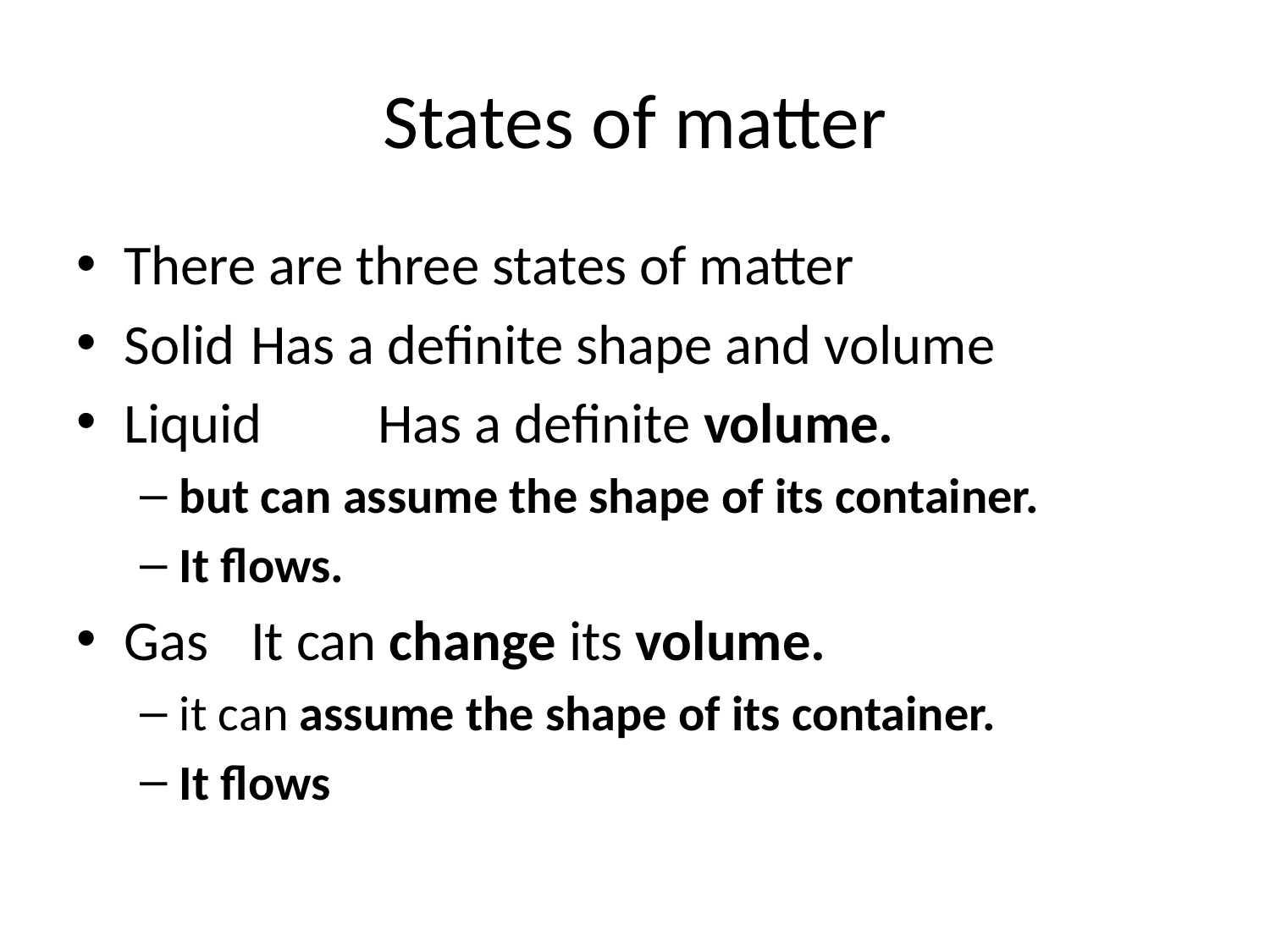

# States of matter
There are three states of matter
Solid	Has a definite shape and volume
Liquid 	Has a definite volume.
but can assume the shape of its container.
It flows.
Gas	It can change its volume.
it can assume the shape of its container.
It flows